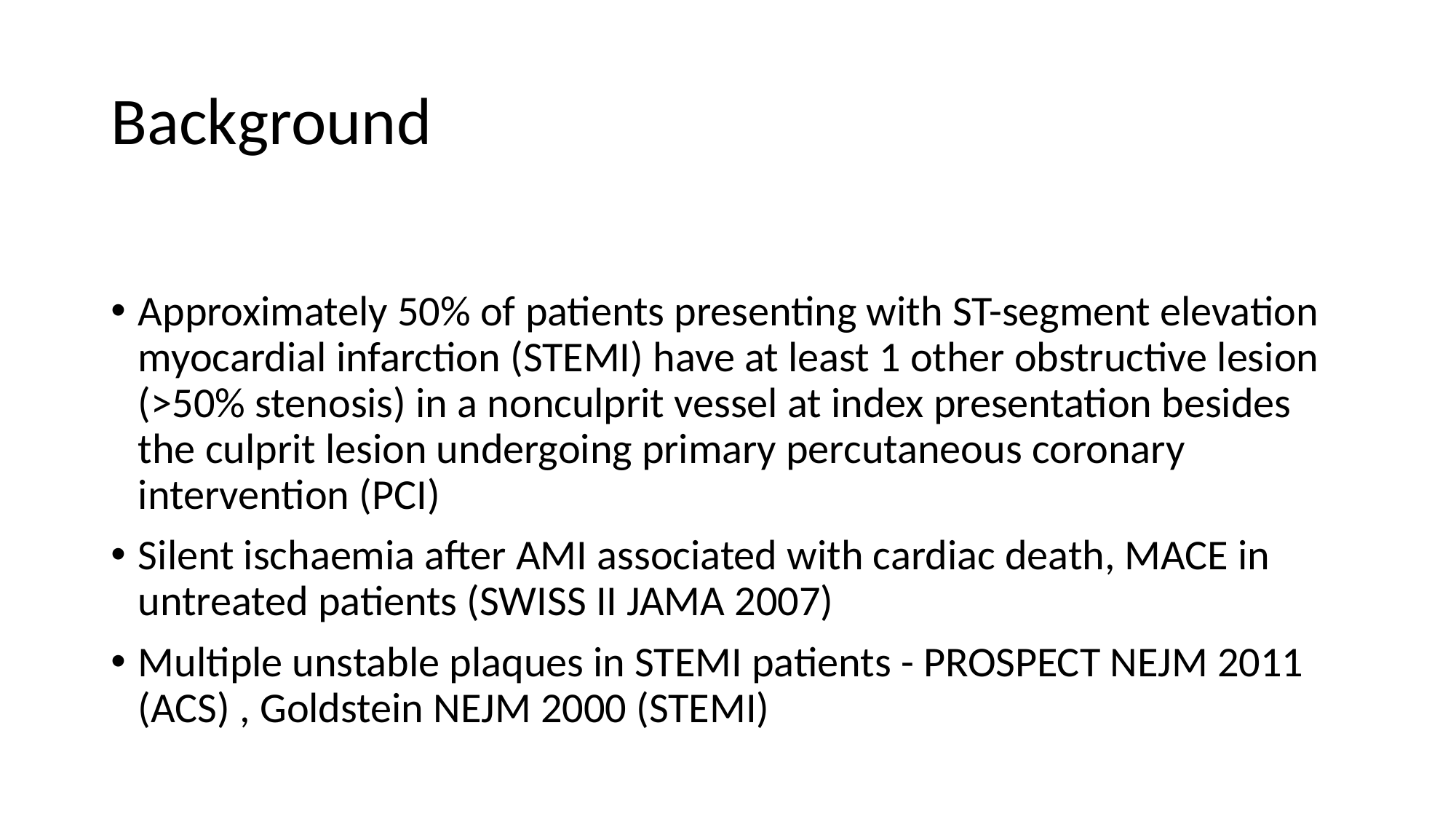

# Background

Approximately 50% of patients presenting with ST-segment elevation myocardial infarction (STEMI) have at least 1 other obstructive lesion (>50% stenosis) in a nonculprit vessel at index presentation besides the culprit lesion undergoing primary percutaneous coronary intervention (PCI)
Silent ischaemia after AMI associated with cardiac death, MACE in untreated patients (SWISS II JAMA 2007)
Multiple unstable plaques in STEMI patients - PROSPECT NEJM 2011 (ACS) , Goldstein NEJM 2000 (STEMI)